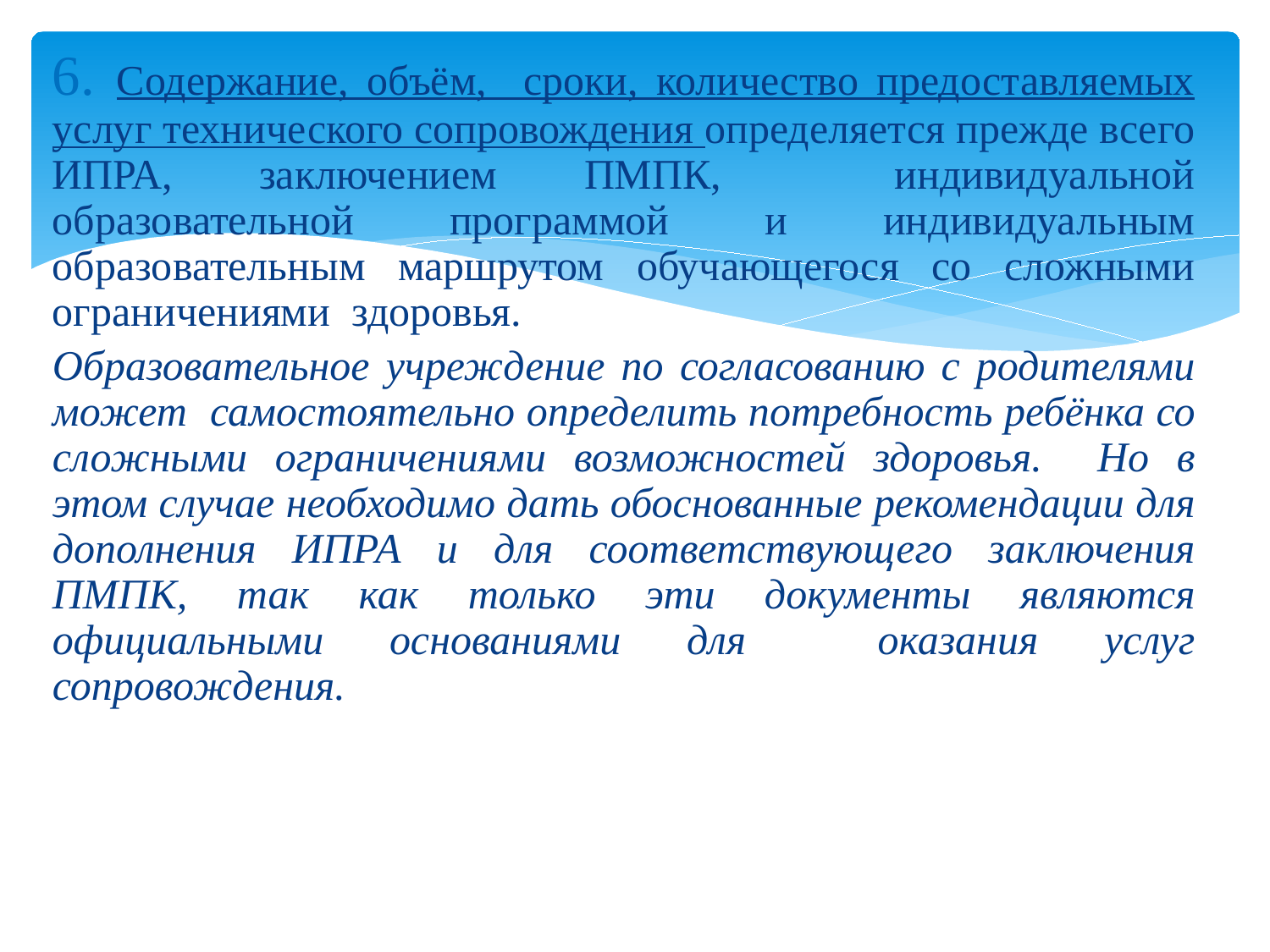

6. Содержание, объём,  сроки, количество предоставляемых услуг технического сопровождения определяется прежде всего ИПРА, заключением ПМПК,  индивидуальной образовательной программой и индивидуальным образовательным маршрутом обучающегося со сложными ограничениями  здоровья.
Образовательное учреждение по согласованию с родителями может  самостоятельно определить потребность ребёнка со сложными ограничениями возможностей здоровья.  Но в этом случае необходимо дать обоснованные рекомендации для дополнения ИПРА и для соответствующего заключения ПМПК, так как только эти документы являются официальными основаниями для  оказания услуг сопровождения.